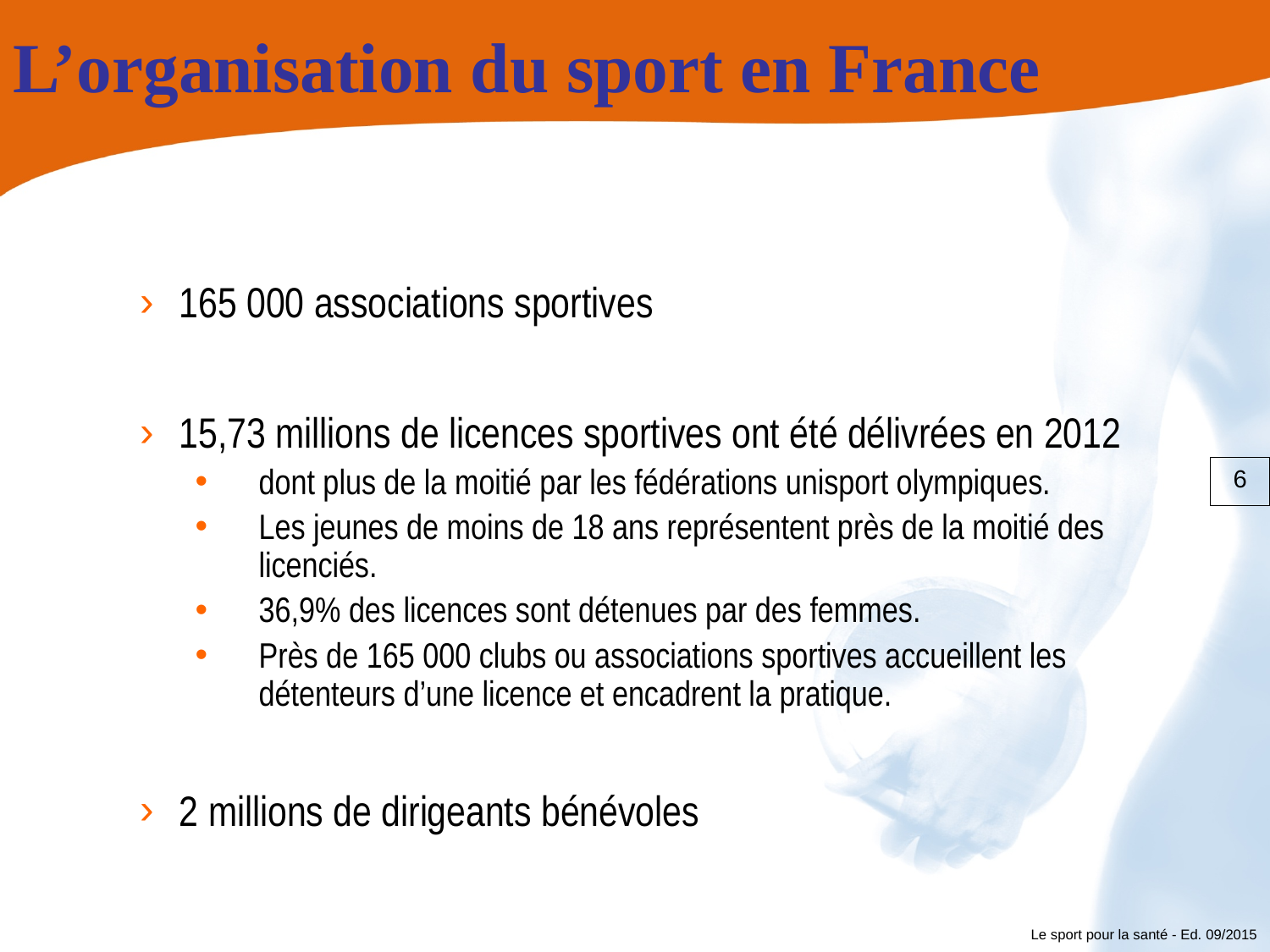

# L’organisation du sport en France
165 000 associations sportives

15,73 millions de licences sportives ont été délivrées en 2012
dont plus de la moitié par les fédérations unisport olympiques.
Les jeunes de moins de 18 ans représentent près de la moitié des licenciés.
36,9% des licences sont détenues par des femmes.
Près de 165 000 clubs ou associations sportives accueillent les détenteurs d’une licence et encadrent la pratique.

2 millions de dirigeants bénévoles
6
Le sport pour la santé - Ed. 09/2015